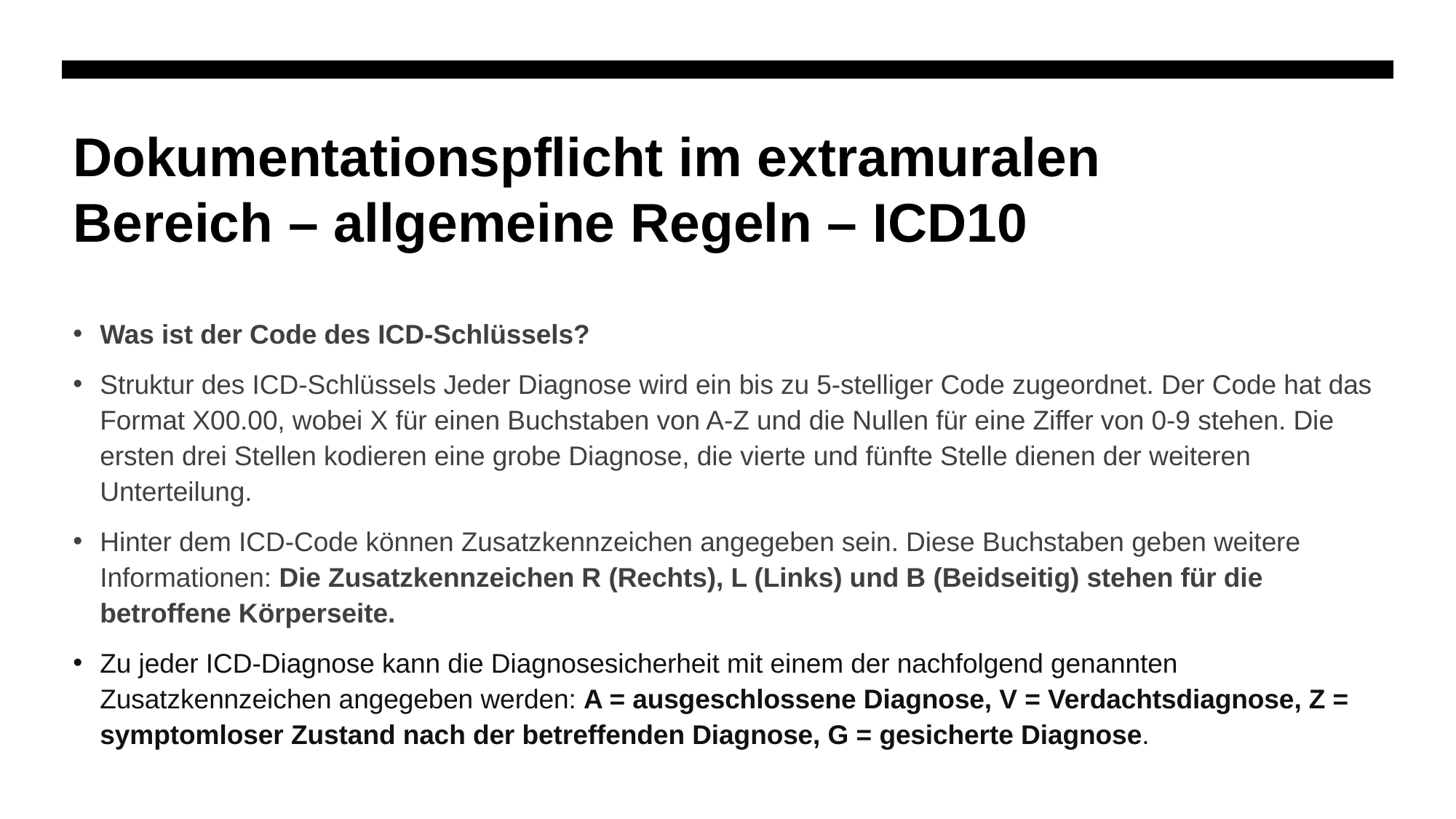

# Dokumentationspflicht im extramuralen Bereich – allgemeine Regeln – ICD10
Was ist der Code des ICD-Schlüssels?
Struktur des ICD-Schlüssels Jeder Diagnose wird ein bis zu 5-stelliger Code zugeordnet. Der Code hat das Format X00.00, wobei X für einen Buchstaben von A-Z und die Nullen für eine Ziffer von 0-9 stehen. Die ersten drei Stellen kodieren eine grobe Diagnose, die vierte und fünfte Stelle dienen der weiteren Unterteilung.
Hinter dem ICD-Code können Zusatzkennzeichen angegeben sein. Diese Buchstaben geben weitere Informationen: Die Zusatzkennzeichen R (Rechts), L (Links) und B (Beidseitig) stehen für die betroffene Körperseite.
Zu jeder ICD-Diagnose kann die Diagnosesicherheit mit einem der nachfolgend genannten Zusatzkennzeichen angegeben werden: A = ausgeschlossene Diagnose, V = Verdachtsdiagnose, Z = symptomloser Zustand nach der betreffenden Diagnose, G = gesicherte Diagnose.